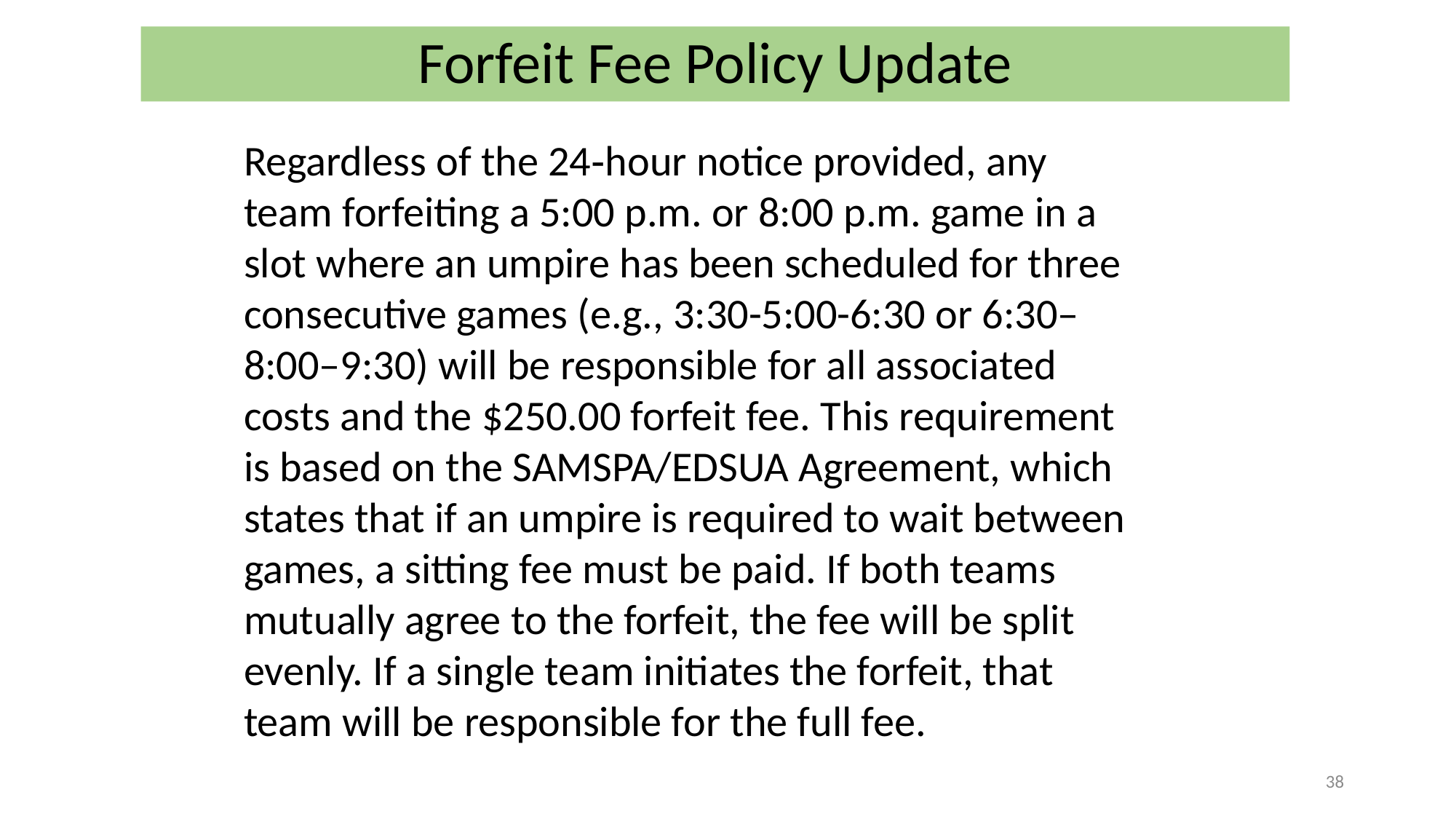

# Forfeit Fee Policy Update

Regardless of the 24‑hour notice provided, any team forfeiting a 5:00 p.m. or 8:00 p.m. game in a slot where an umpire has been scheduled for three consecutive games (e.g., 3:30-5:00-6:30 or 6:30–8:00–9:30) will be responsible for all associated costs and the $250.00 forfeit fee. This requirement is based on the SAMSPA/EDSUA Agreement, which states that if an umpire is required to wait between games, a sitting fee must be paid. If both teams mutually agree to the forfeit, the fee will be split evenly. If a single team initiates the forfeit, that team will be responsible for the full fee.
38